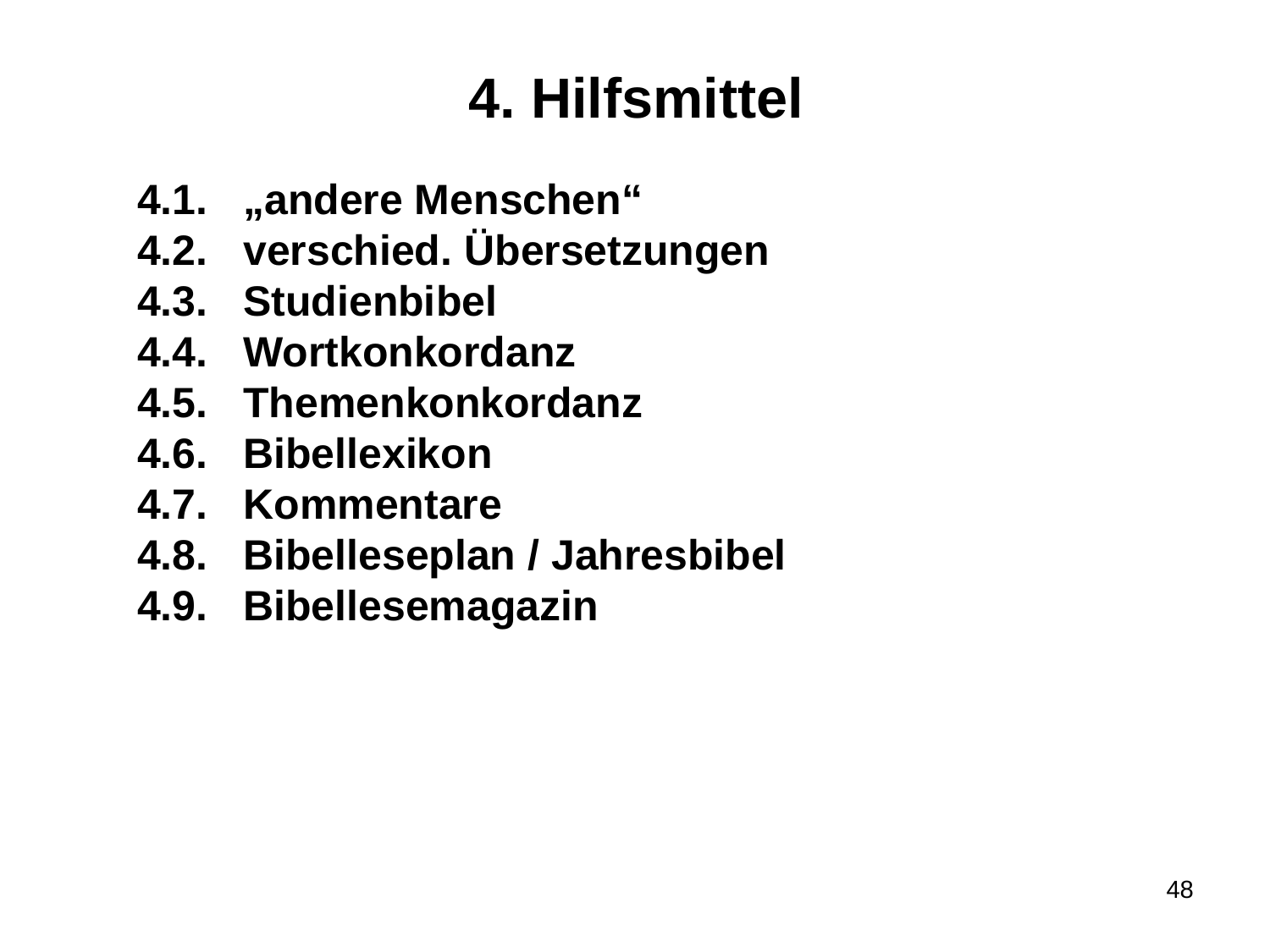

4. Hilfsmittel
4.1.   „andere Menschen“
4.2.   verschied. Übersetzungen
4.3.   Studienbibel
4.4.   Wortkonkordanz
4.5.   Themenkonkordanz
4.6.   Bibellexikon
4.7.   Kommentare
4.8.   Bibelleseplan / Jahresbibel
4.9.   Bibellesemagazin
48